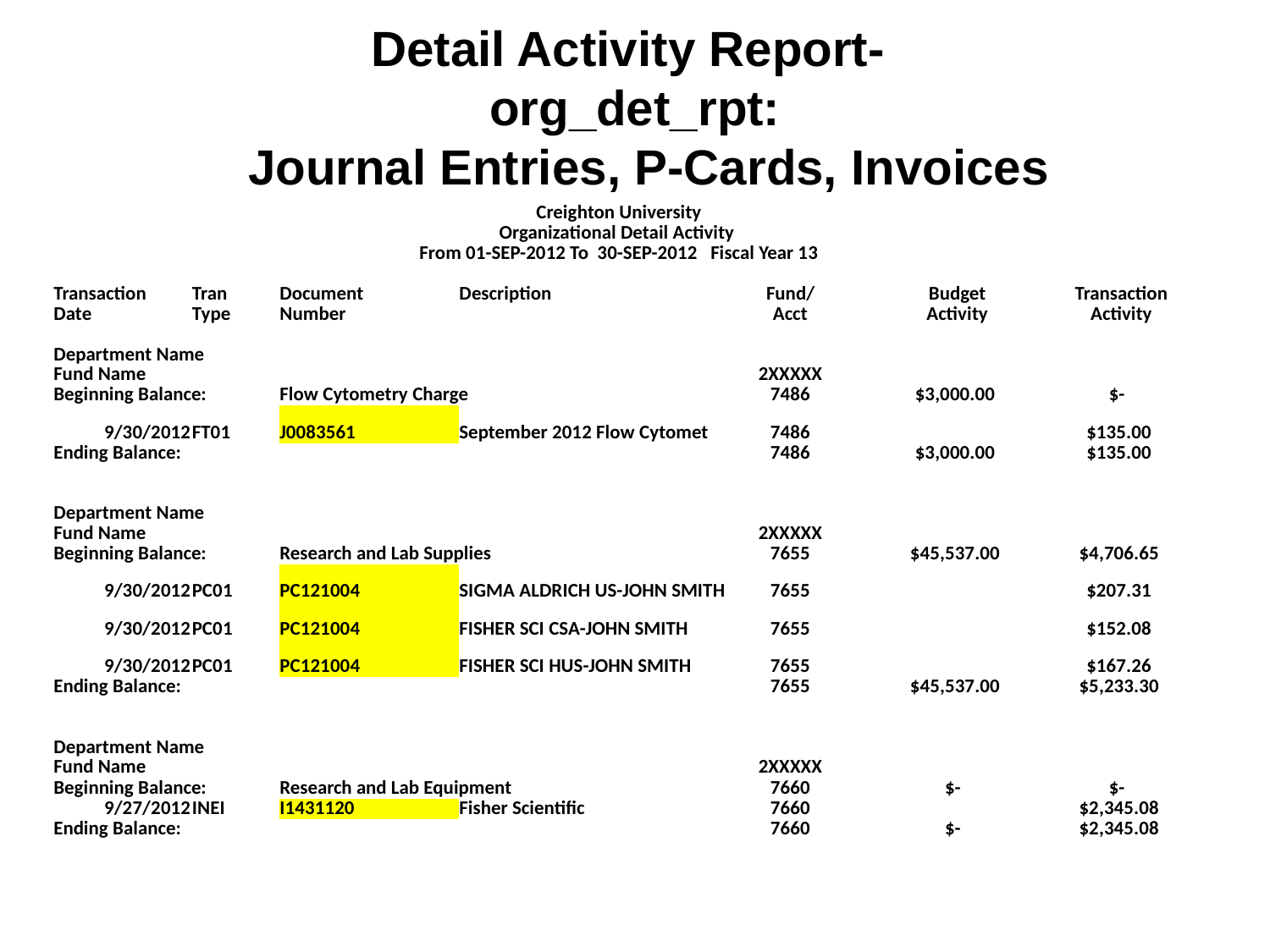

Detail Activity Report-
org_det_rpt:
  Journal Entries, P-Cards, Invoices
| Creighton University |  |  |  |  |  |  |  |
| --- | --- | --- | --- | --- | --- | --- | --- |
| Organizational Detail Activity |  |  |  |  |  |  |  |
| From 01-SEP-2012 To 30-SEP-2012 Fiscal Year 13 |  |  |  |  |  |  |  |
|  |  |  |  |  |  |  |  |
| Transaction | Tran | Document | Description | Fund/ |  | Budget | Transaction |
| Date | Type | Number |  | Acct |  | Activity | Activity |
|  |  |  |  |  |  |  |  |
| Department Name |  |  |  |  |  |  |  |
| Fund Name |  |  |  | 2XXXXX |  |  |  |
| Beginning Balance: |  | Flow Cytometry Charge |  | 7486 |  | $3,000.00 | $- |
| 9/30/2012 | FT01 | J0083561 | September 2012 Flow Cytomet | 7486 |  |  | $135.00 |
| Ending Balance: |  |  |  | 7486 |  | $3,000.00 | $135.00 |
|  |  |  |  |  |  |  |  |
|  |  |  |  |  |  |  |  |
| Department Name |  |  |  |  |  |  |  |
| Fund Name |  |  |  | 2XXXXX |  |  |  |
| Beginning Balance: |  | Research and Lab Supplies |  | 7655 |  | $45,537.00 | $4,706.65 |
| 9/30/2012 | PC01 | PC121004 | SIGMA ALDRICH US-JOHN SMITH | 7655 |  |  | $207.31 |
| 9/30/2012 | PC01 | PC121004 | FISHER SCI CSA-JOHN SMITH | 7655 |  |  | $152.08 |
| 9/30/2012 | PC01 | PC121004 | FISHER SCI HUS-JOHN SMITH | 7655 |  |  | $167.26 |
| Ending Balance: |  |  |  | 7655 |  | $45,537.00 | $5,233.30 |
|  |  |  |  |  |  |  |  |
|  |  |  |  |  |  |  |  |
| Department Name |  |  |  |  |  |  |  |
| Fund Name |  |  |  | 2XXXXX |  |  |  |
| Beginning Balance: |  | Research and Lab Equipment |  | 7660 |  | $- | $- |
| 9/27/2012 | INEI | I1431120 | Fisher Scientific | 7660 |  |  | $2,345.08 |
| Ending Balance: |  |  |  | 7660 |  | $- | $2,345.08 |